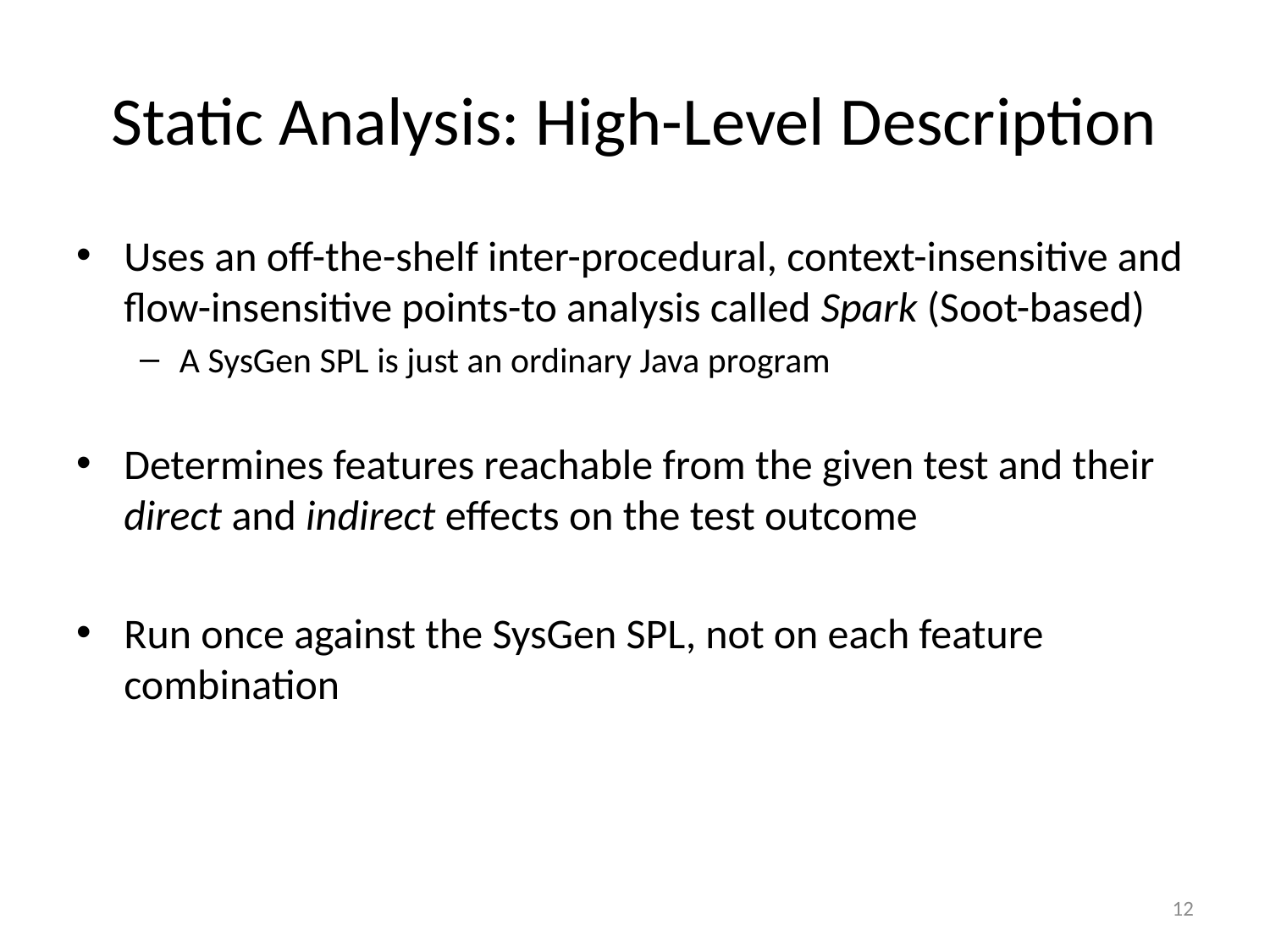

# Static Analysis: High-Level Description
Uses an off-the-shelf inter-procedural, context-insensitive and flow-insensitive points-to analysis called Spark (Soot-based)
A SysGen SPL is just an ordinary Java program

Determines features reachable from the given test and their direct and indirect effects on the test outcome

Run once against the SysGen SPL, not on each feature combination
12